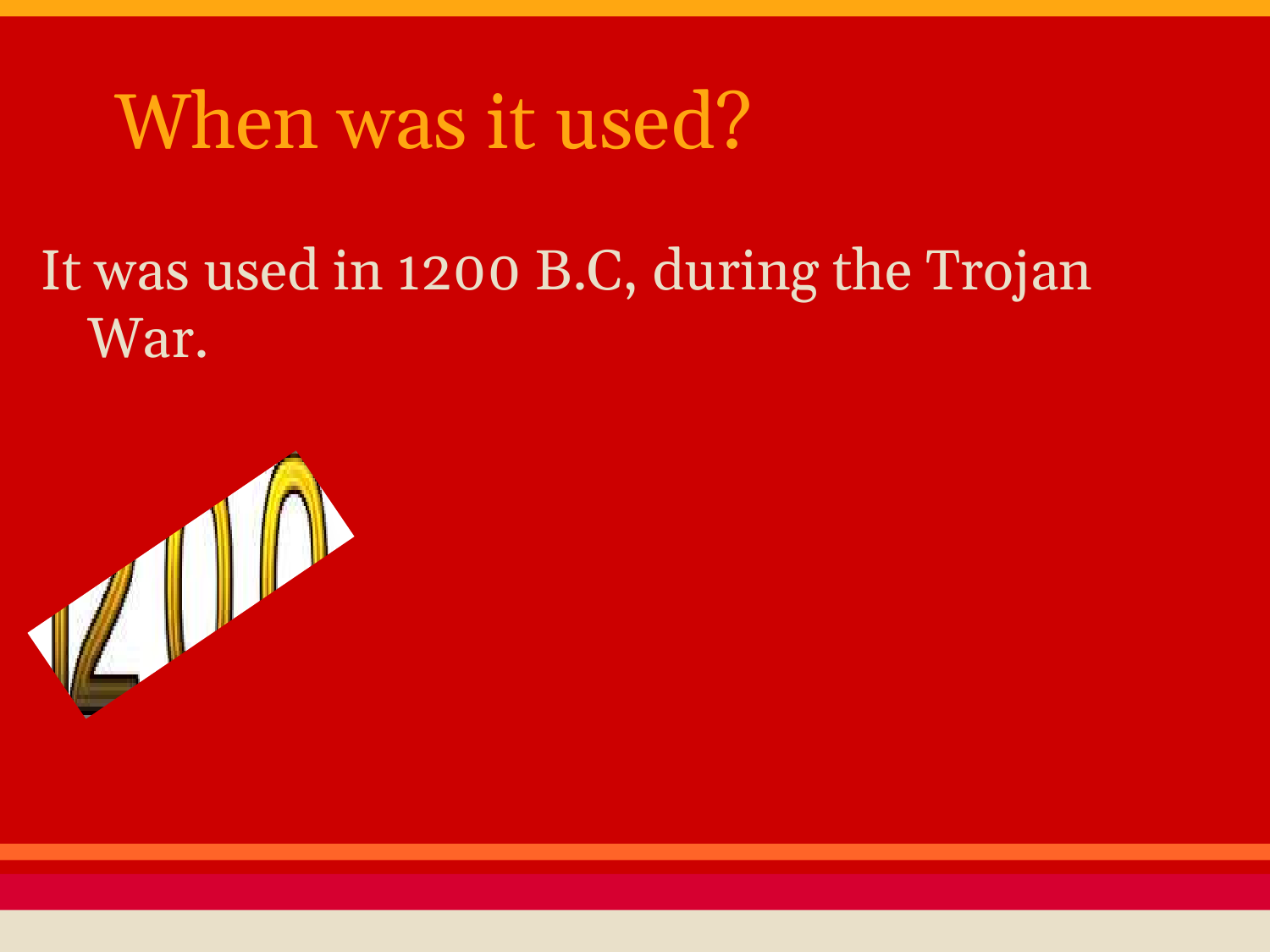

# When was it used?
It was used in 1200 B.C, during the Trojan War.